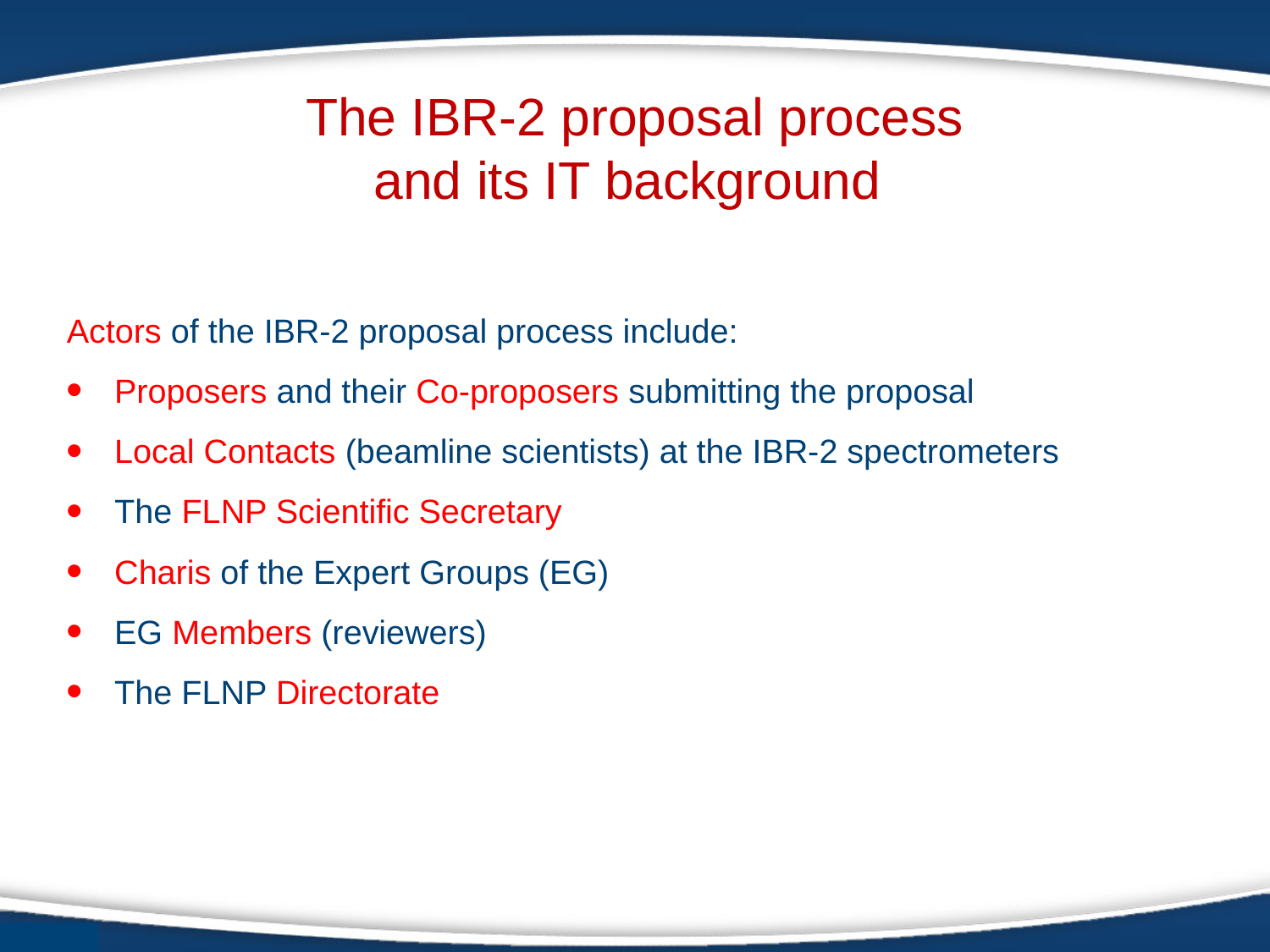

The IBR-2 proposal process and its IT background
Actors of the IBR-2 proposal process include:
Proposers and their Co-proposers submitting the proposal
Local Contacts (beamline scientists) at the IBR-2 spectrometers
The FLNP Scientific Secretary
Charis of the Expert Groups (EG)
EG Members (reviewers)
The FLNP Directorate